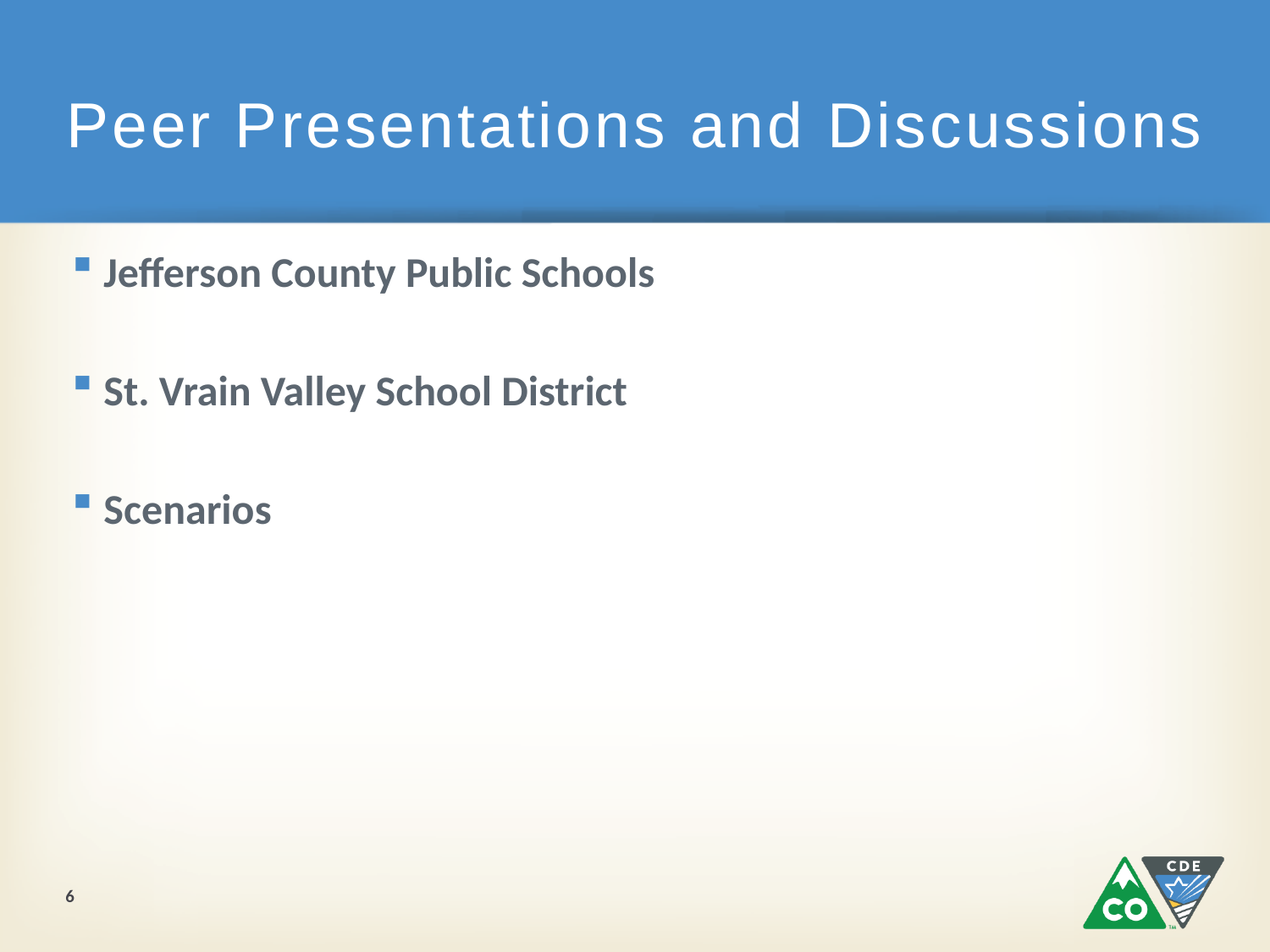

# Peer Presentations and Discussions
Jefferson County Public Schools

St. Vrain Valley School District

Scenarios

6